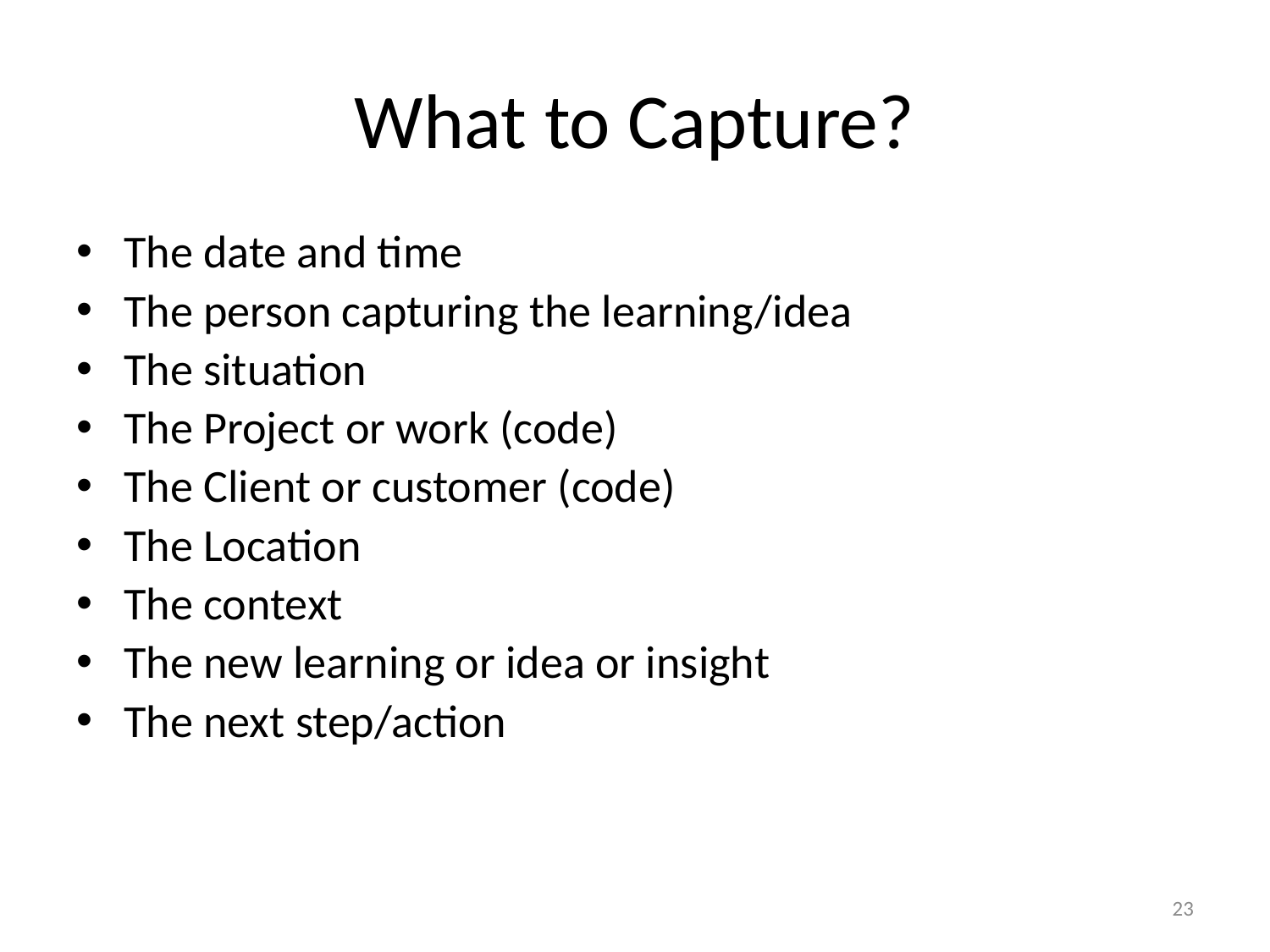

# What to Capture?
The date and time
The person capturing the learning/idea
The situation
The Project or work (code)
The Client or customer (code)
The Location
The context
The new learning or idea or insight
The next step/action

23